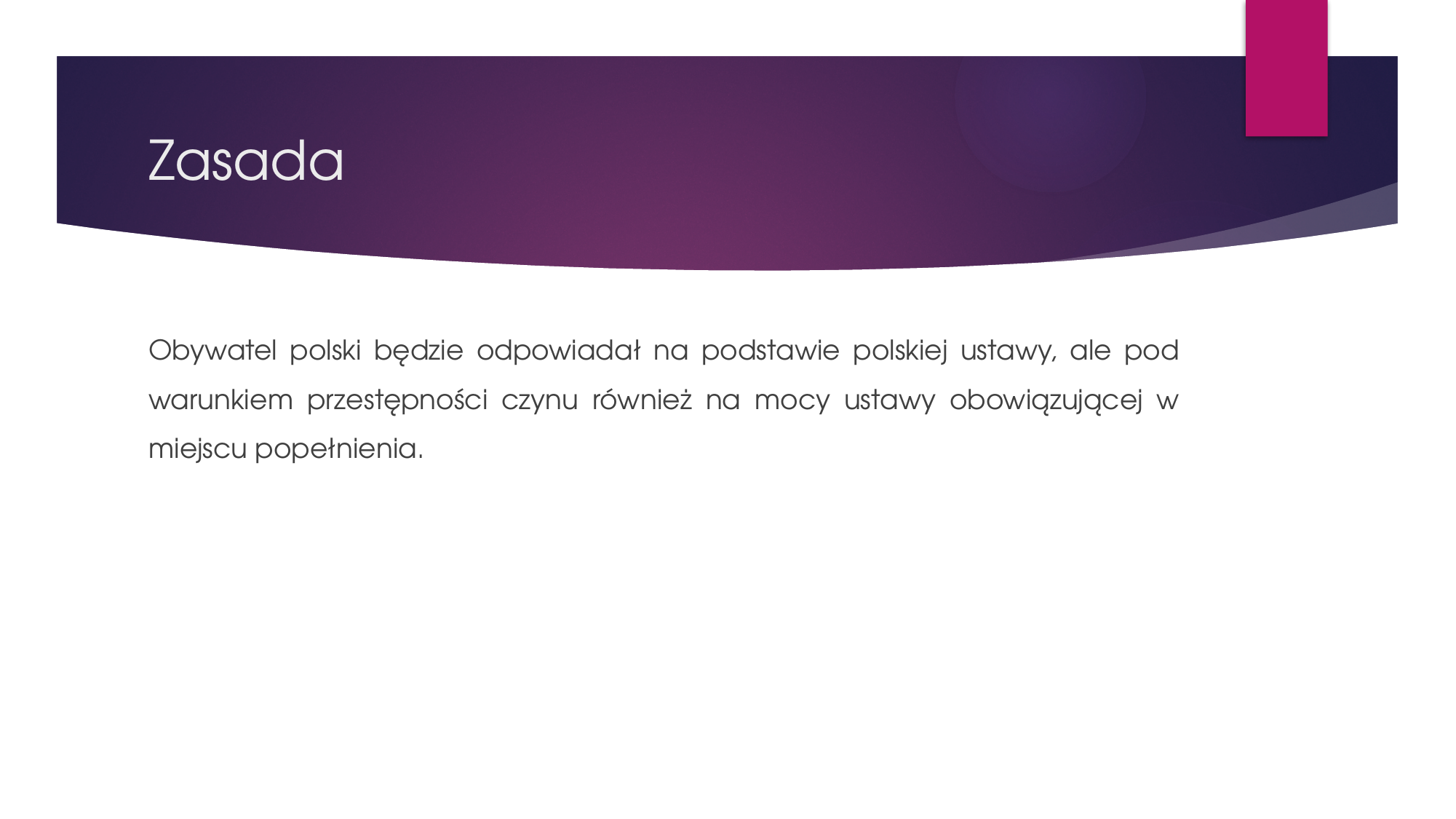

# Zasada
Obywatel polski będzie odpowiadał na podstawie polskiej ustawy, ale pod warunkiem przestępności czynu również na mocy ustawy obowiązującej w miejscu popełnienia.